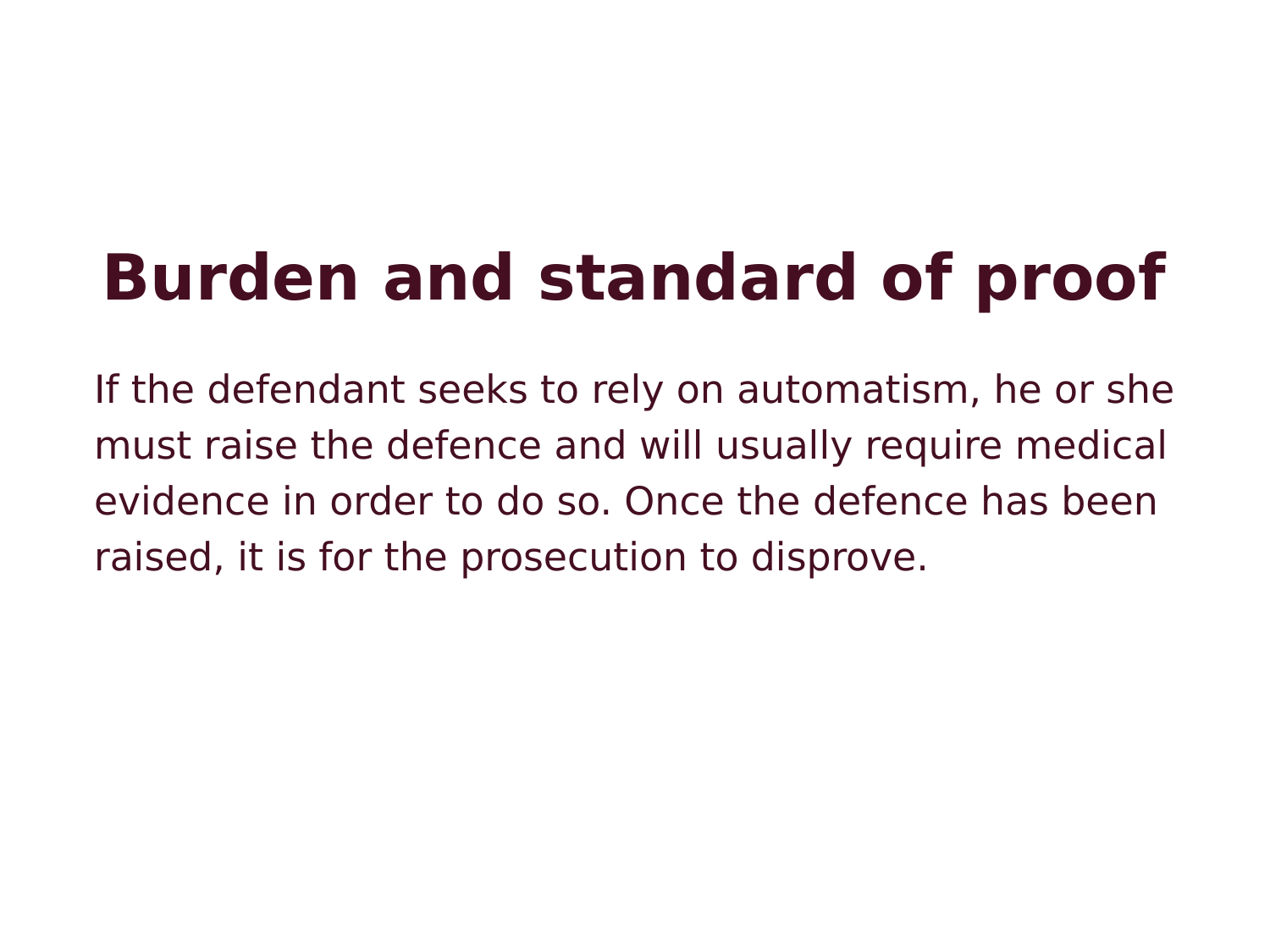

Burden and standard of proof
If the defendant seeks to rely on automatism, he or she must raise the defence and will usually require medical evidence in order to do so. Once the defence has been raised, it is for the prosecution to disprove.